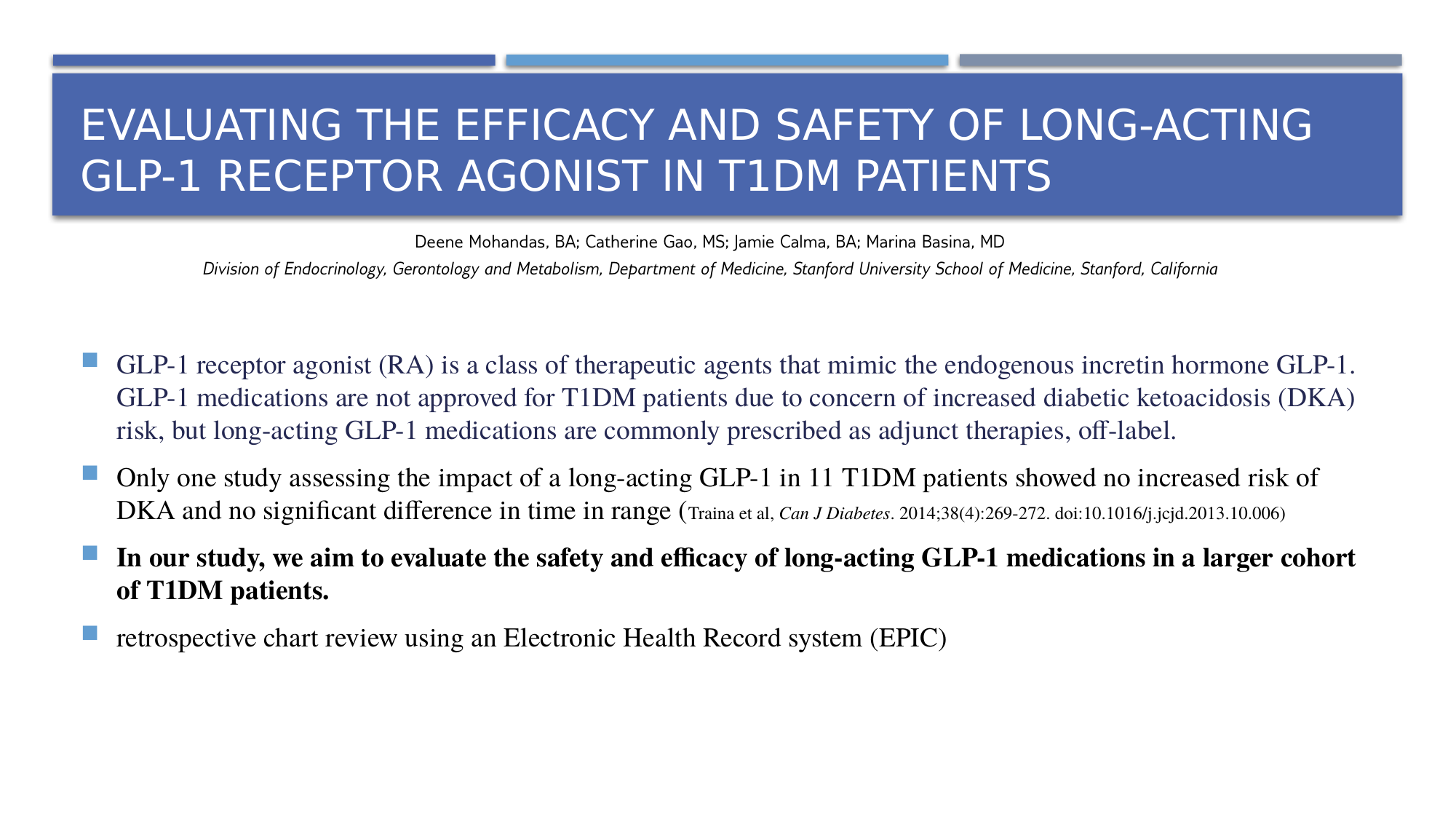

# Evaluating the Efficacy and Safety of Long-Acting GLP-1 Receptor Agonist in T1DM Patients
Deene Mohandas, BA; Catherine Gao, MS; Jamie Calma, BA; Marina Basina, MD
Division of Endocrinology, Gerontology and Metabolism, Department of Medicine, Stanford University School of Medicine, Stanford, California

GLP-1 receptor agonist (RA) is a class of therapeutic agents that mimic the endogenous incretin hormone GLP-1. GLP-1 medications are not approved for T1DM patients due to concern of increased diabetic ketoacidosis (DKA) risk, but long-acting GLP-1 medications are commonly prescribed as adjunct therapies, off-label.
Only one study assessing the impact of a long-acting GLP-1 in 11 T1DM patients showed no increased risk of DKA and no significant difference in time in range (Traina et al, Can J Diabetes. 2014;38(4):269-272. doi:10.1016/j.jcjd.2013.10.006)
In our study, we aim to evaluate the safety and efficacy of long-acting GLP-1 medications in a larger cohort of T1DM patients.
retrospective chart review using an Electronic Health Record system (EPIC)